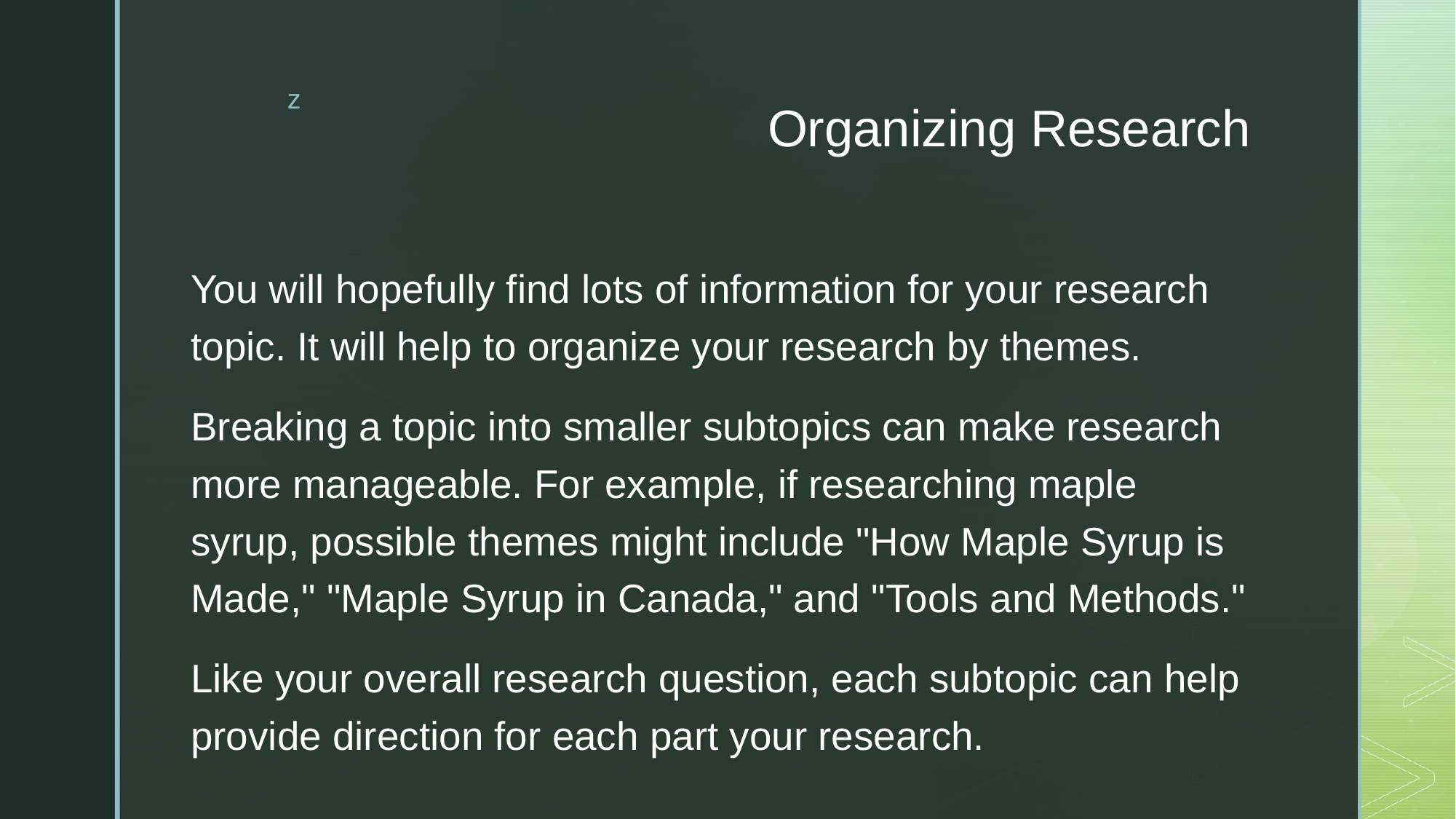

# Organizing Research
You will hopefully find lots of information for your research topic. It will help to organize your research by themes.
Breaking a topic into smaller subtopics can make research more manageable. For example, if researching maple syrup, possible themes might include "How Maple Syrup is Made," "Maple Syrup in Canada," and "Tools and Methods."
Like your overall research question, each subtopic can help provide direction for each part your research.